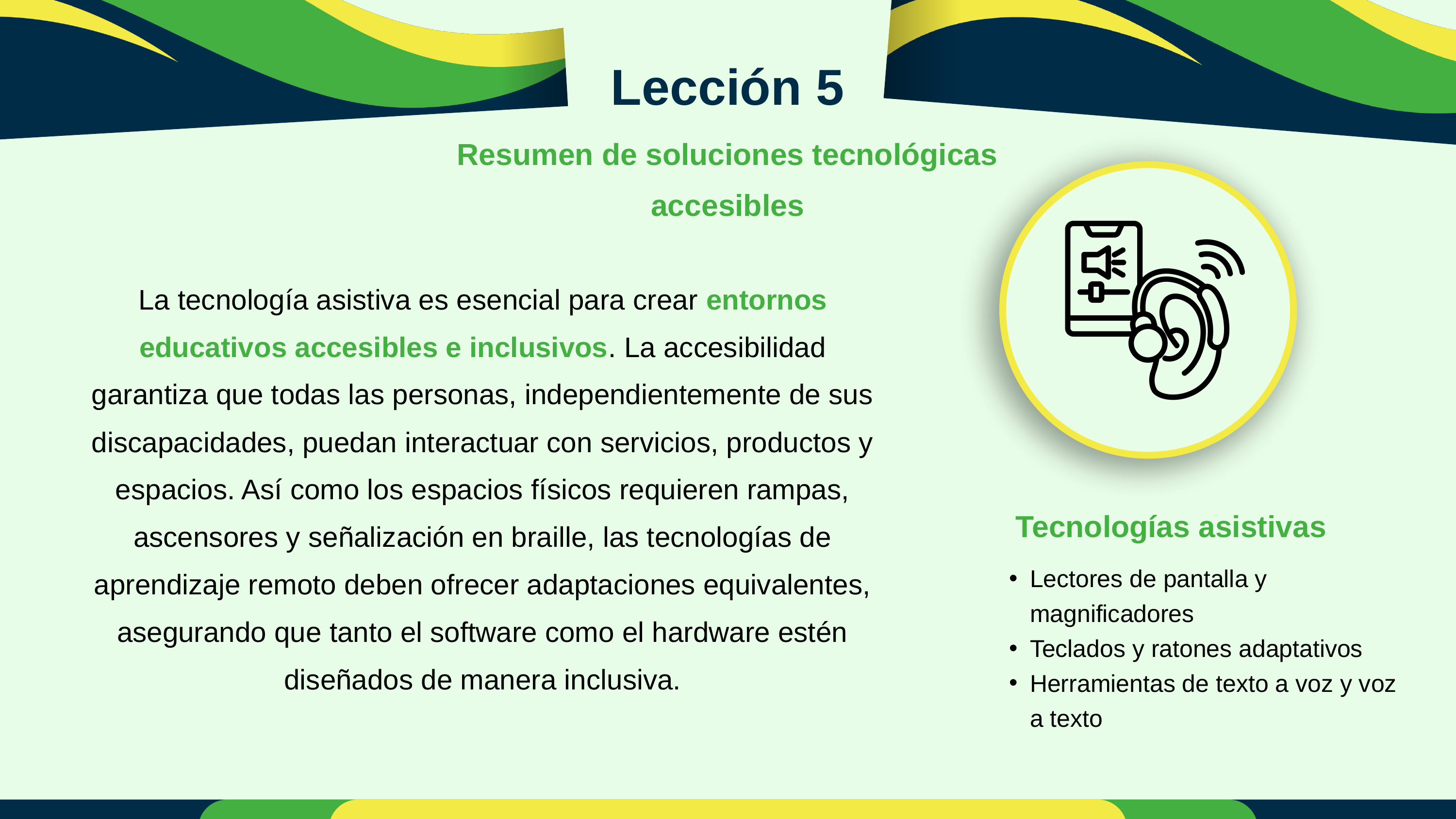

Lección 5
Resumen de soluciones tecnológicas accesibles

La tecnología asistiva es esencial para crear entornos educativos accesibles e inclusivos. La accesibilidad garantiza que todas las personas, independientemente de sus discapacidades, puedan interactuar con servicios, productos y espacios. Así como los espacios físicos requieren rampas, ascensores y señalización en braille, las tecnologías de aprendizaje remoto deben ofrecer adaptaciones equivalentes, asegurando que tanto el software como el hardware estén diseñados de manera inclusiva.
Tecnologías asistivas
Lectores de pantalla y magnificadores
Teclados y ratones adaptativos
Herramientas de texto a voz y voz a texto